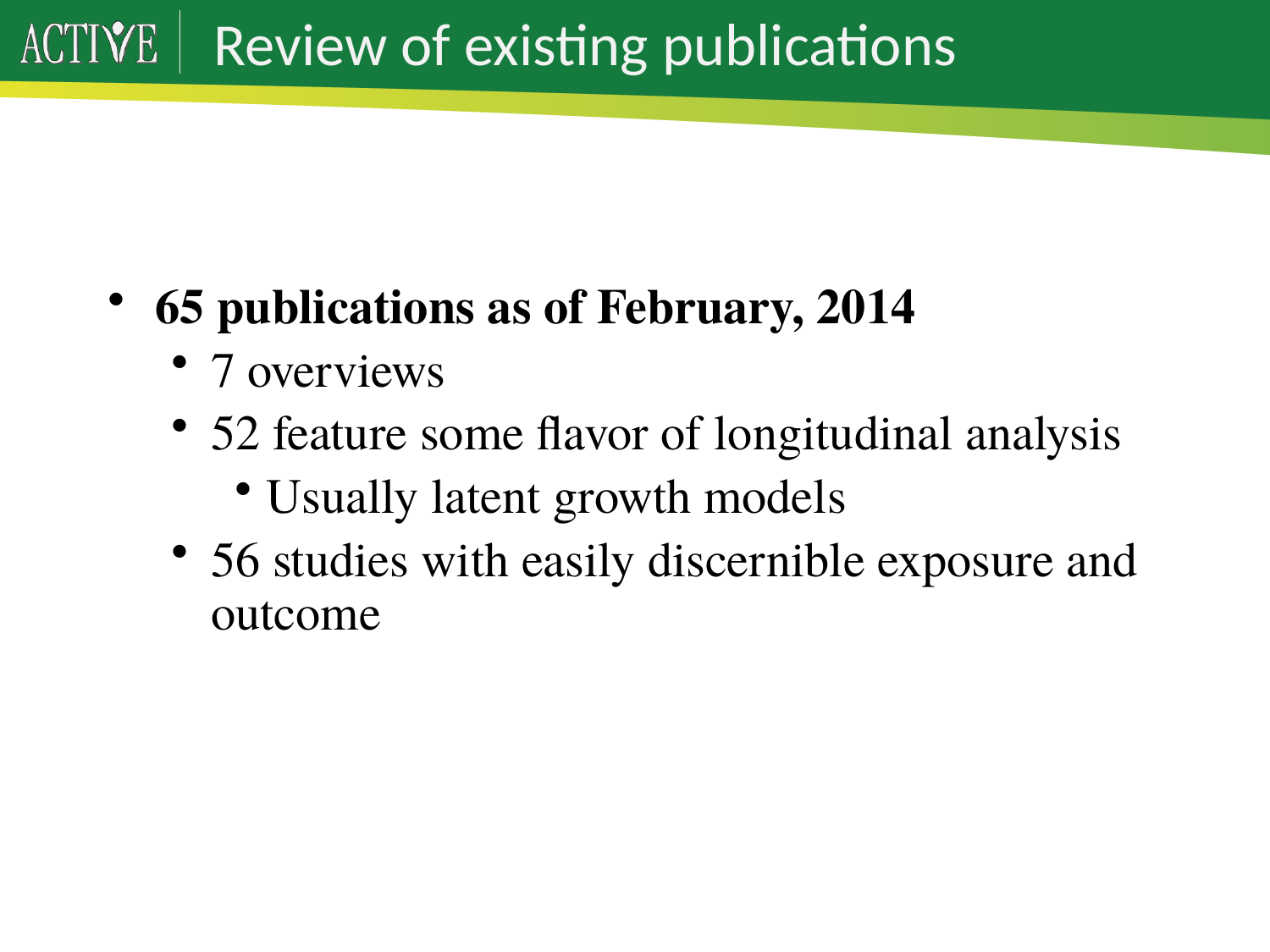

Review of existing publications
65 publications as of February, 2014
7 overviews
52 feature some flavor of longitudinal analysis
Usually latent growth models
56 studies with easily discernible exposure and outcome